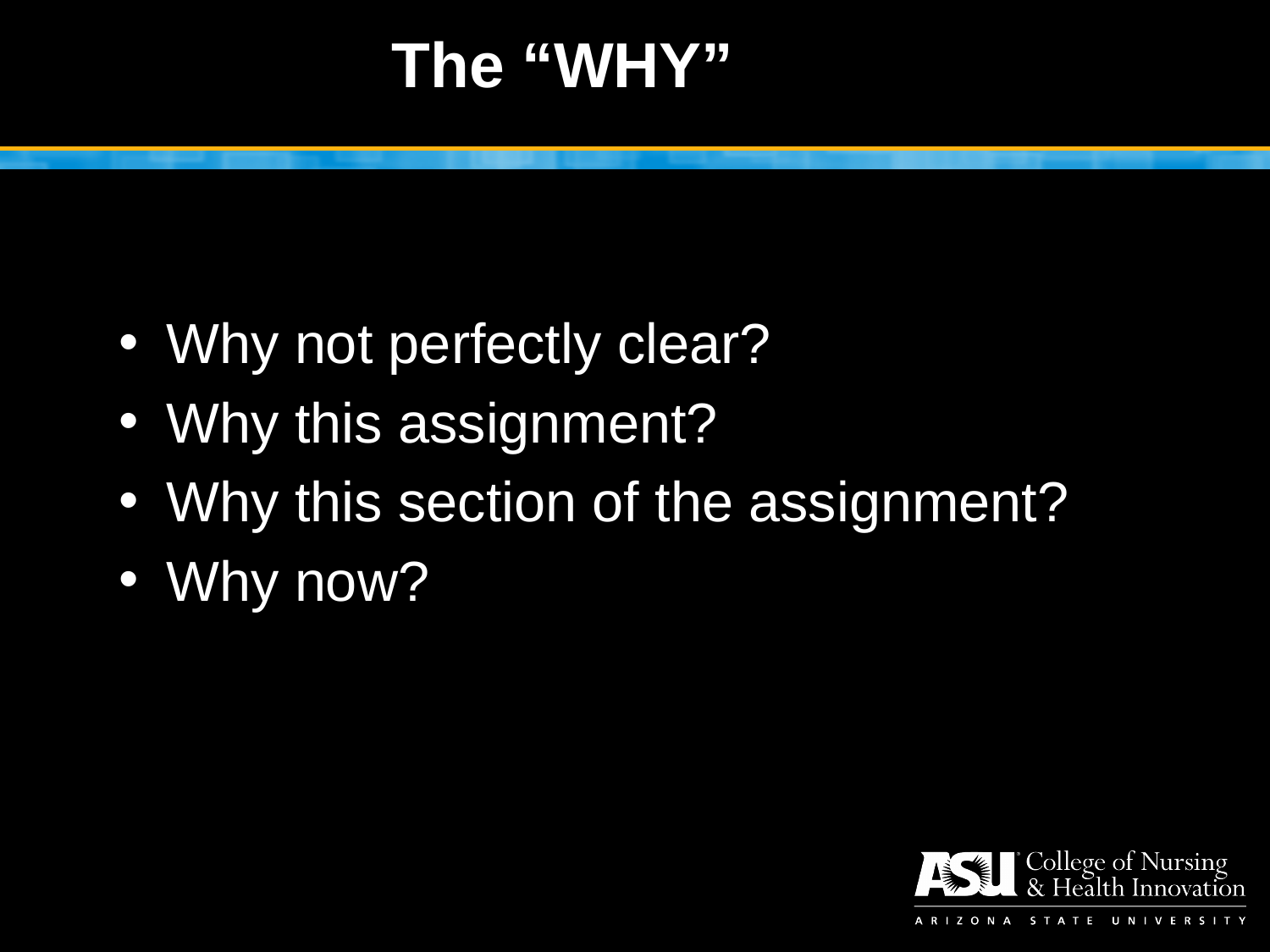

# The “WHY”

Why not perfectly clear?
Why this assignment?
Why this section of the assignment?
Why now?